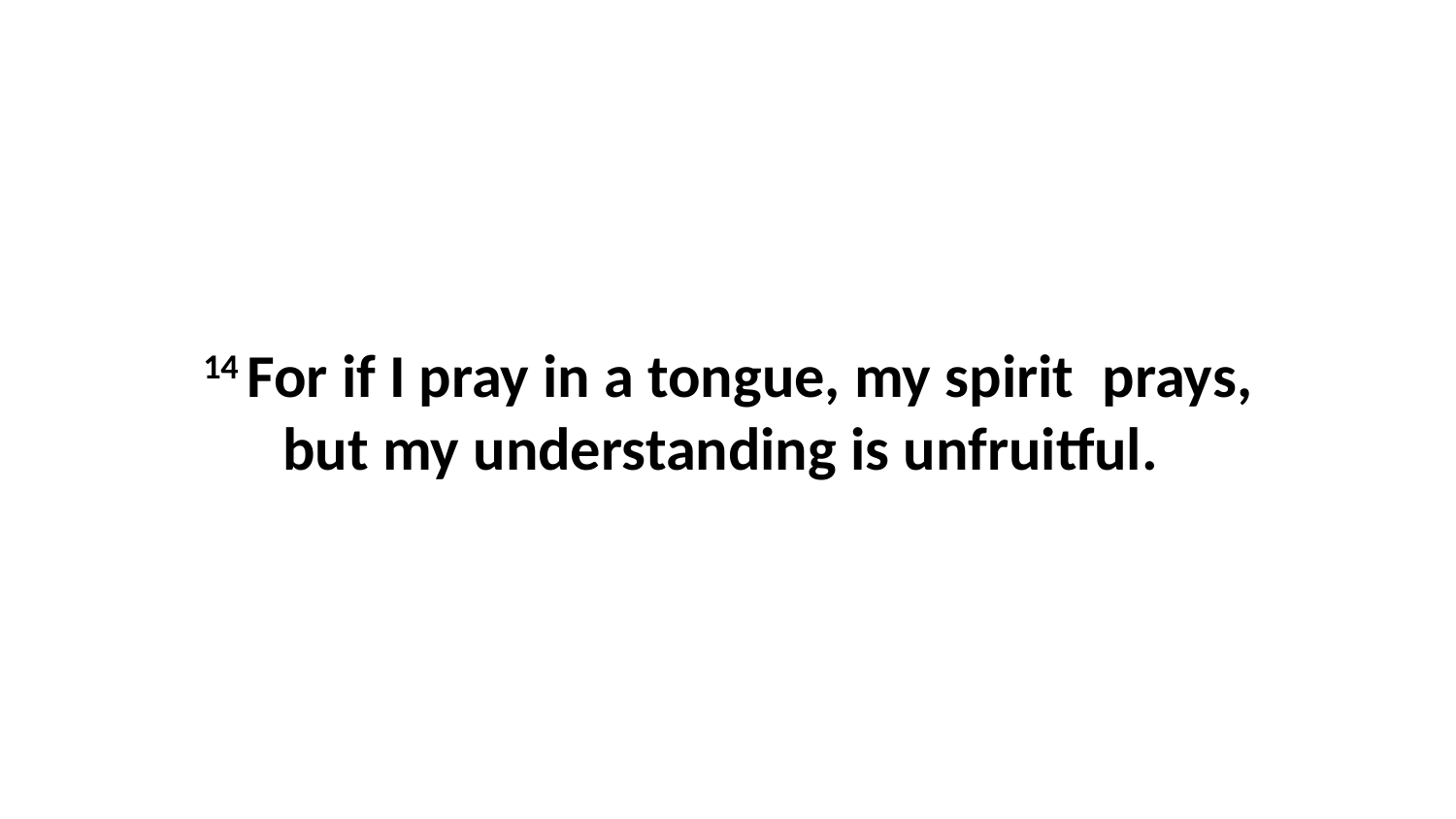

14 For if I pray in a tongue, my spirit  prays, but my understanding is unfruitful.